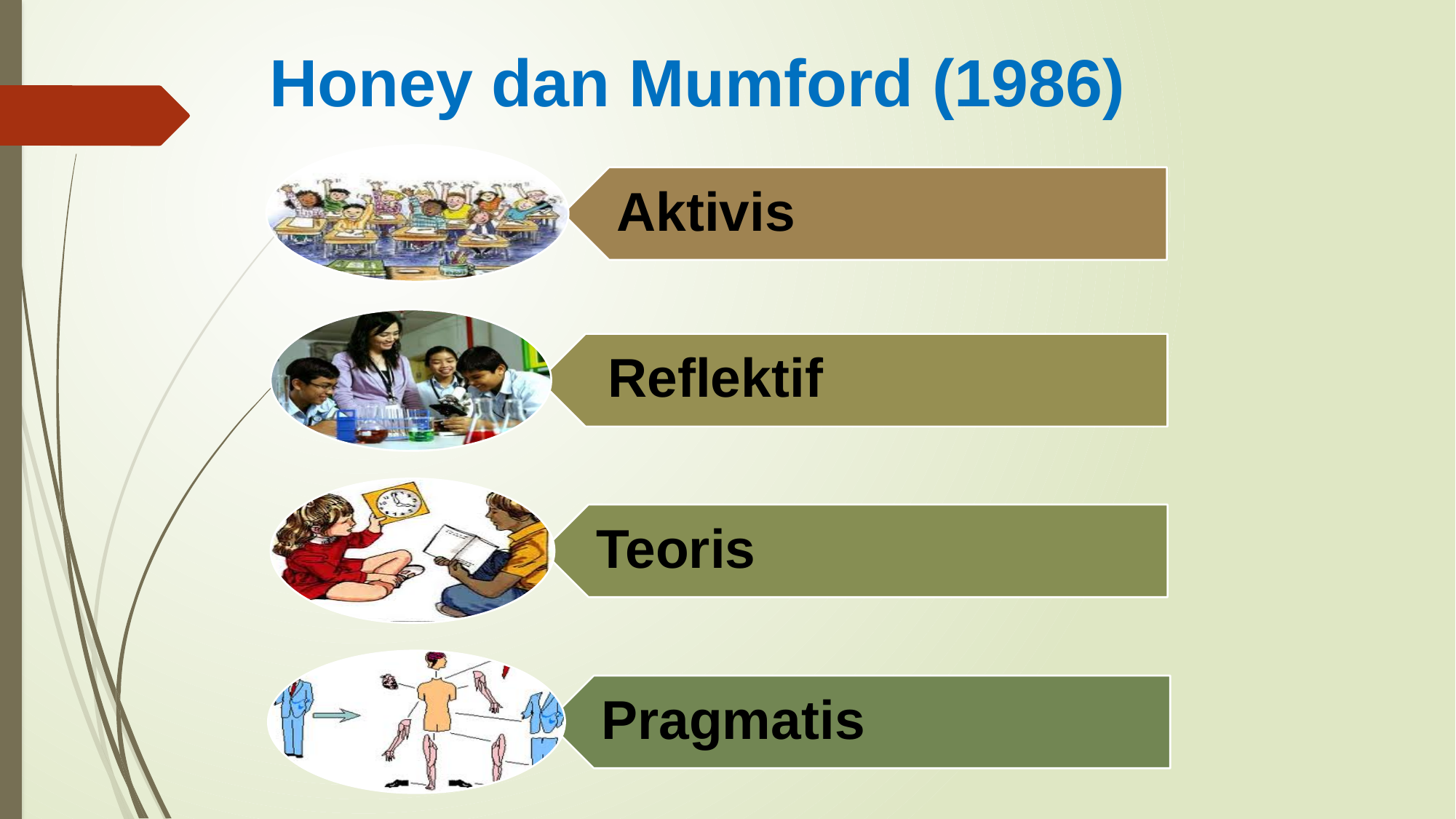

# Honey dan Mumford (1986)
Aktivis
 Reflektif

Teoris

Pragmatis